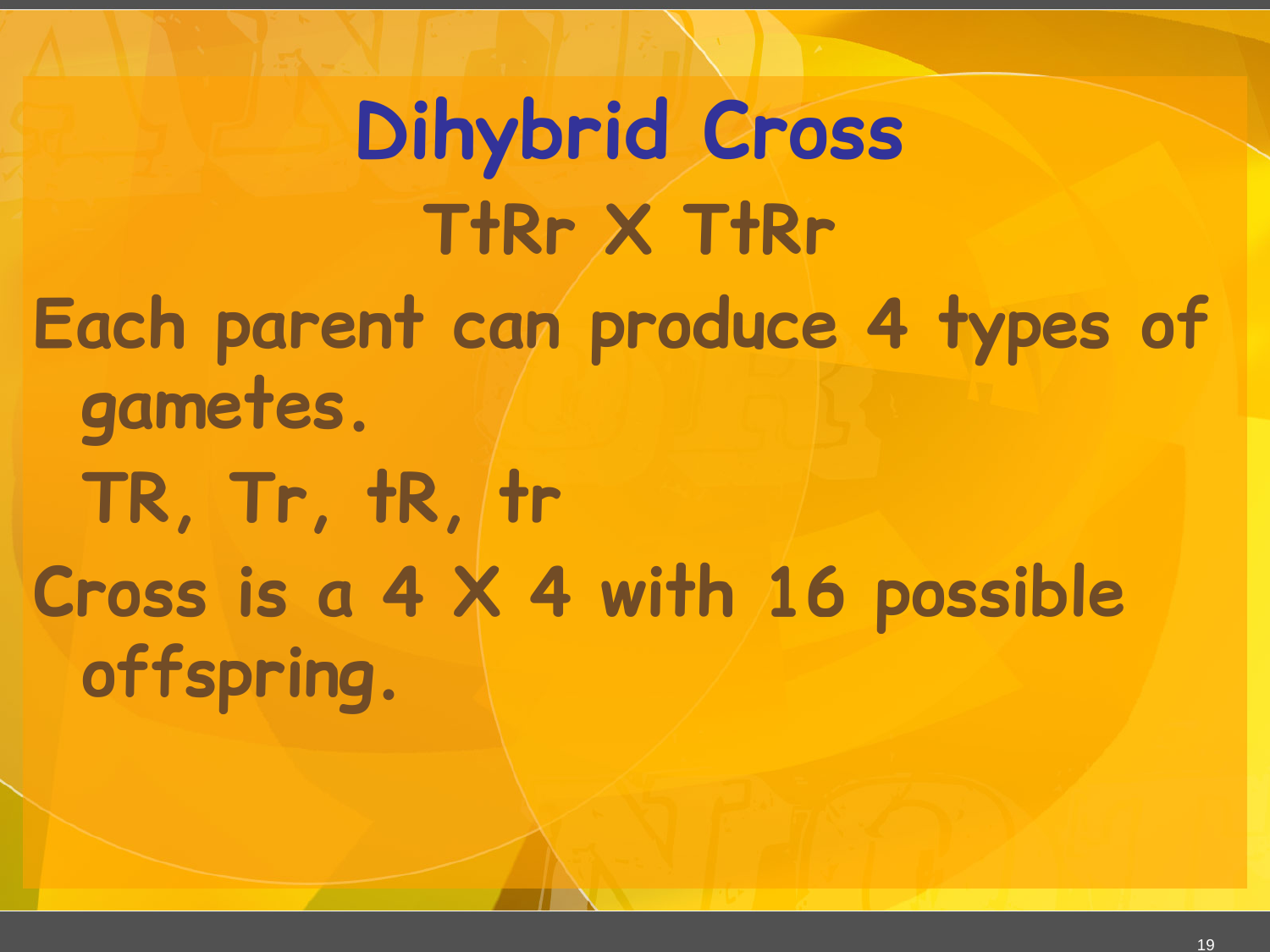

#
Dihybrid Cross
TtRr X TtRr
Each parent can produce 4 types of gametes.
	TR, Tr, tR, tr
Cross is a 4 X 4 with 16 possible offspring.

19